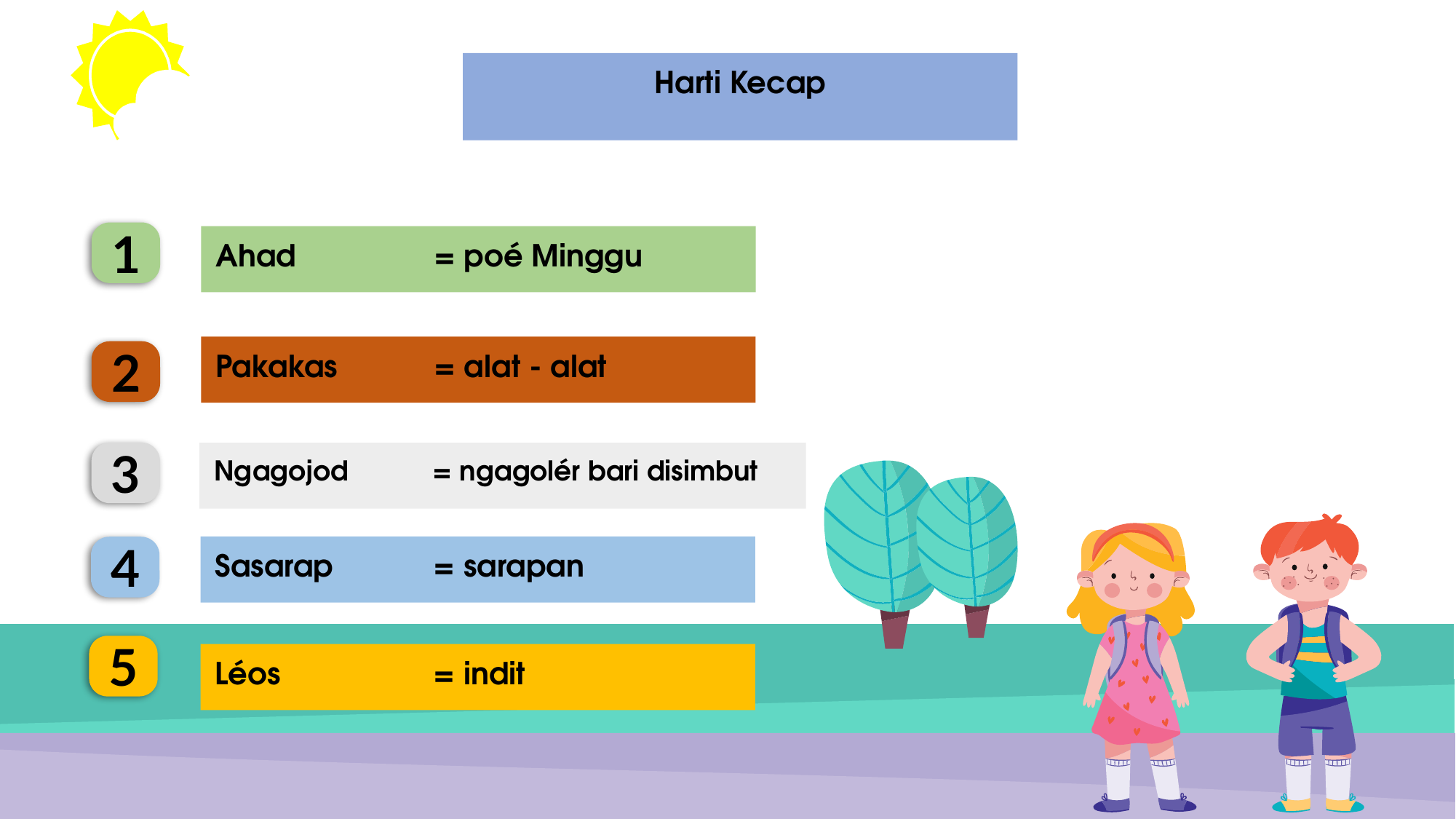

Harti Kecap

1
Ahad		= poé Minggu
Pakakas	= alat - alat
2
3
Ngagojod	= ngagolér bari disimbut

Sasarap	= sarapan
4

5
Léos		= indit